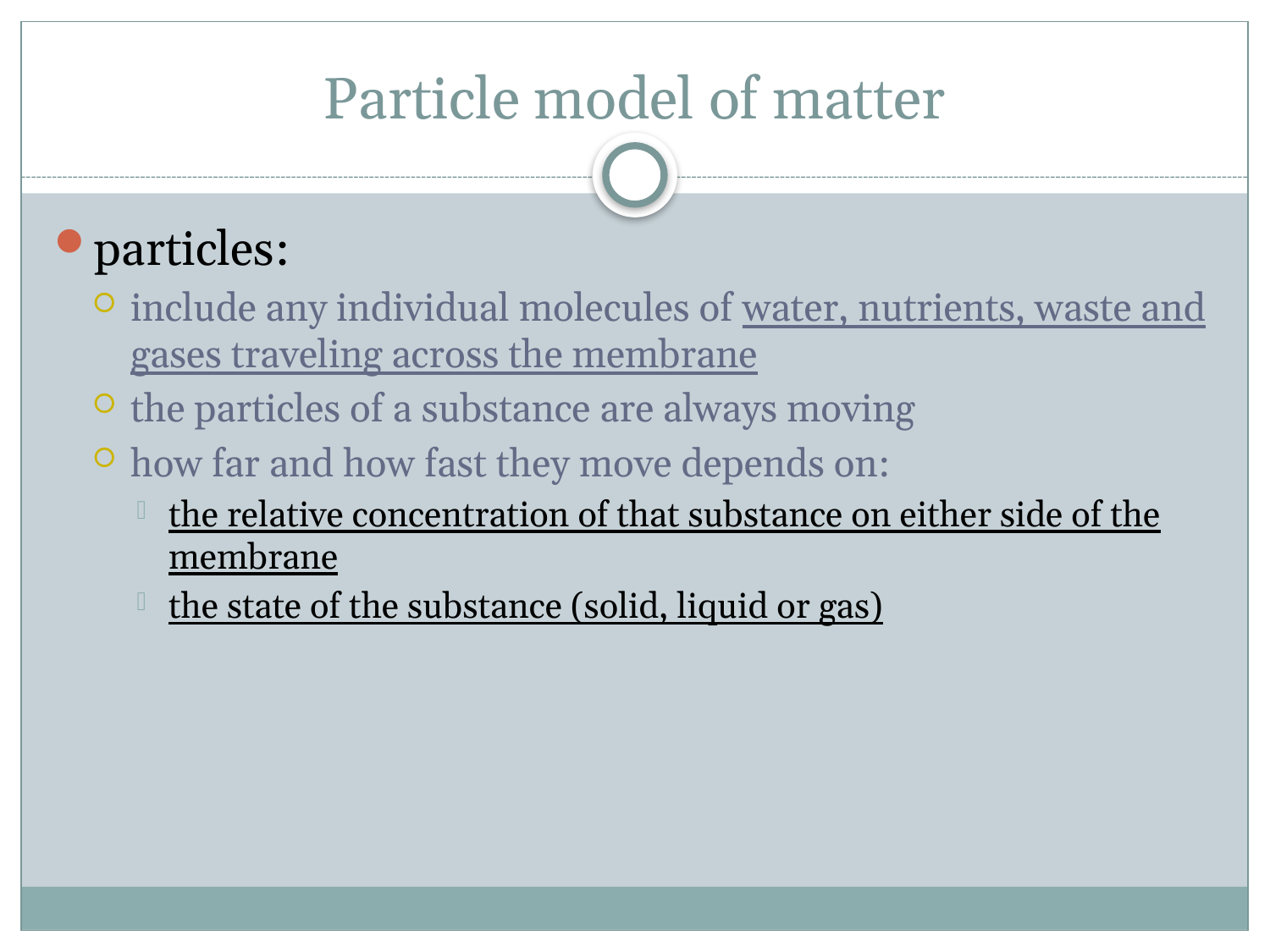

# Particle model of matter
particles:
include any individual molecules of water, nutrients, waste and gases traveling across the membrane
the particles of a substance are always moving
how far and how fast they move depends on:
the relative concentration of that substance on either side of the membrane
the state of the substance (solid, liquid or gas)